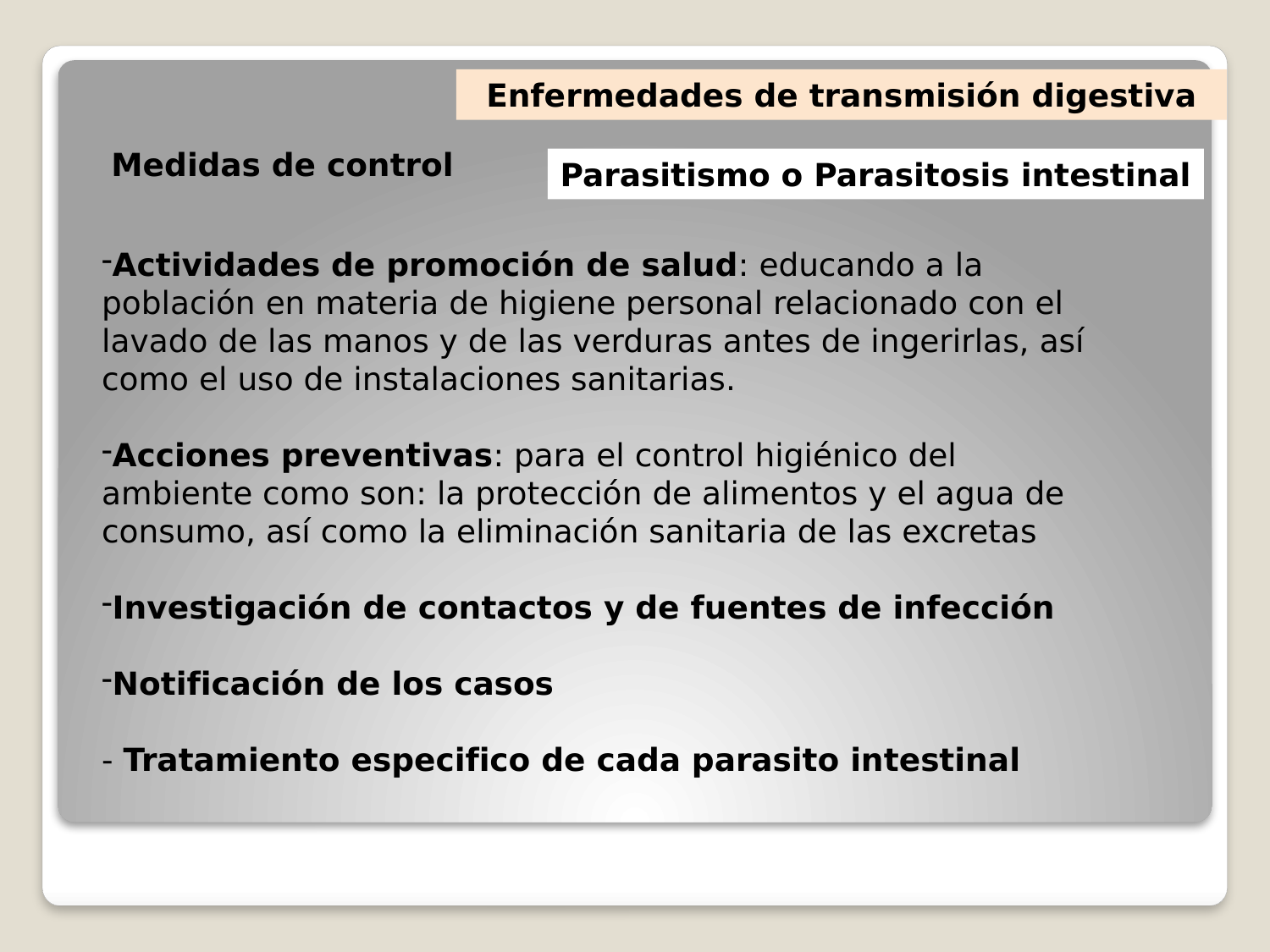

Enfermedades de transmisión digestiva
Medidas de control
Parasitismo o Parasitosis intestinal
Actividades de promoción de salud: educando a la población en materia de higiene personal relacionado con el lavado de las manos y de las verduras antes de ingerirlas, así como el uso de instalaciones sanitarias.

Acciones preventivas: para el control higiénico del ambiente como son: la protección de alimentos y el agua de consumo, así como la eliminación sanitaria de las excretas

Investigación de contactos y de fuentes de infección

Notificación de los casos

- Tratamiento especifico de cada parasito intestinal